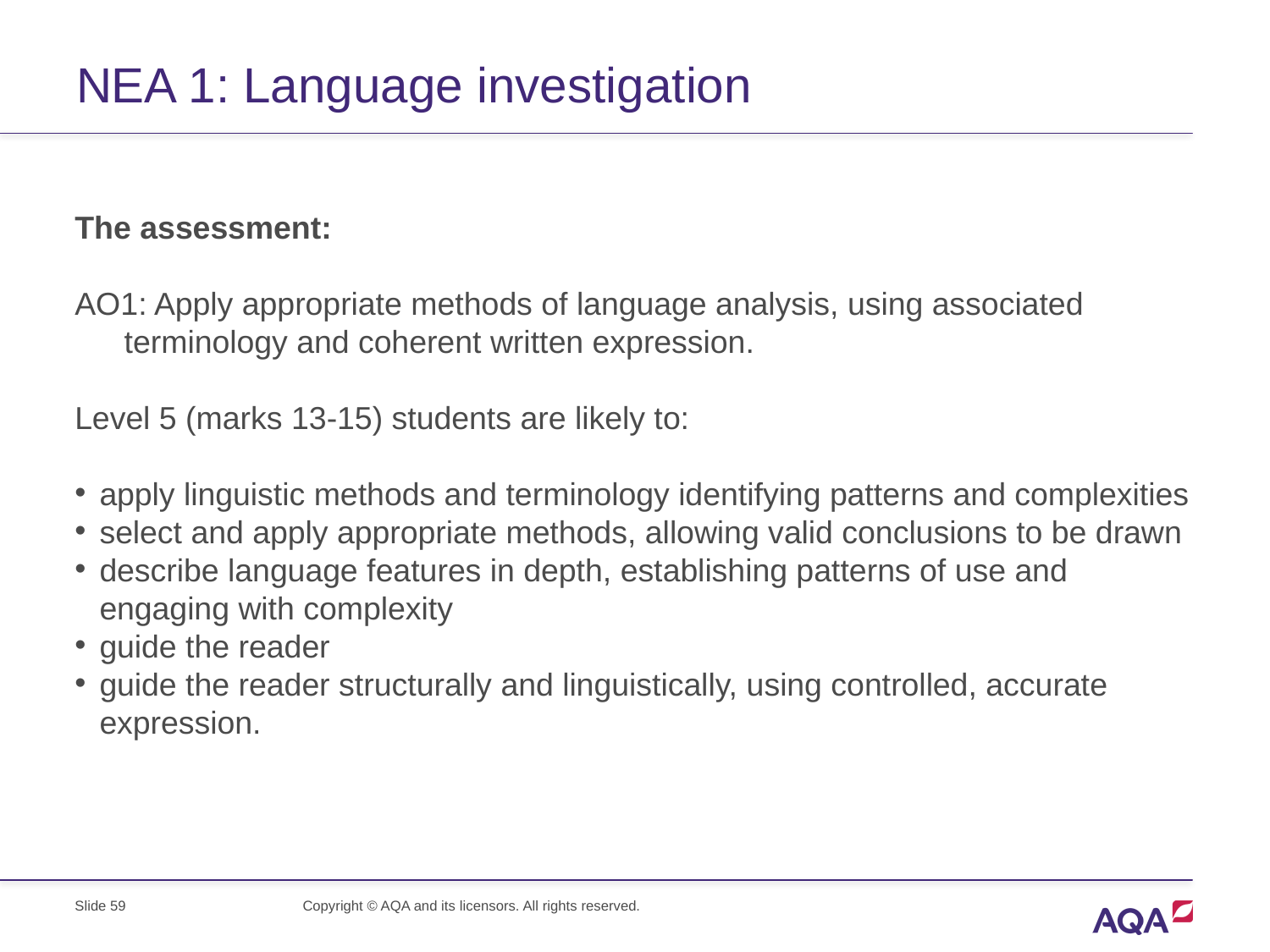

# NEA 1: Language investigation
The assessment:

AO1: Apply appropriate methods of language analysis, using associated  terminology and coherent written expression.

Level 5 (marks 13-15) students are likely to:

apply linguistic methods and terminology identifying patterns and complexities
select and apply appropriate methods, allowing valid conclusions to be drawn
describe language features in depth, establishing patterns of use and engaging with complexity
guide the reader
guide the reader structurally and linguistically, using controlled, accurate expression.
Slide 59
Copyright © AQA and its licensors. All rights reserved.